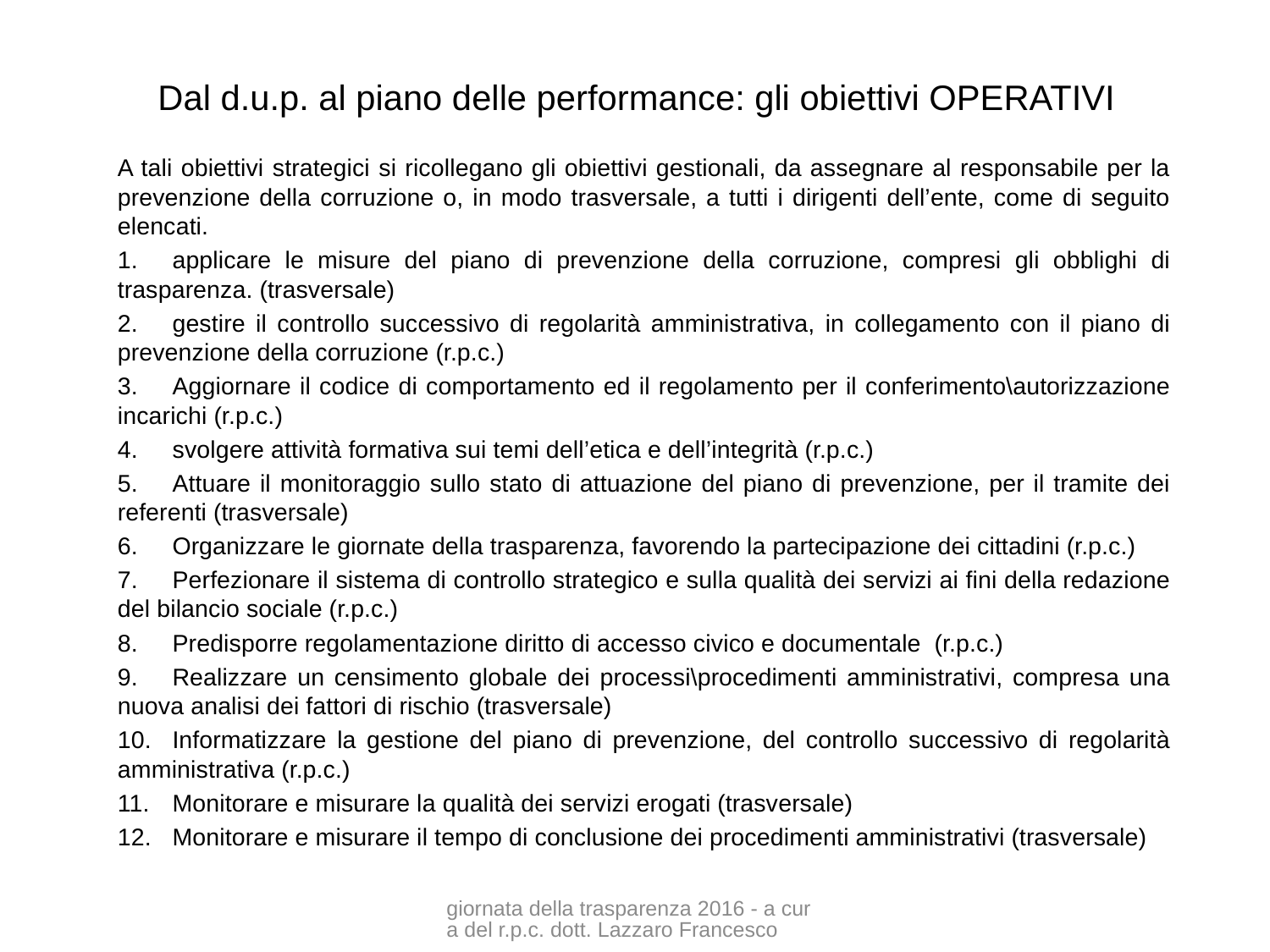

# Dal d.u.p. al piano delle performance: gli obiettivi OPERATIVI
A tali obiettivi strategici si ricollegano gli obiettivi gestionali, da assegnare al responsabile per la prevenzione della corruzione o, in modo trasversale, a tutti i dirigenti dell’ente, come di seguito elencati.
1.	applicare le misure del piano di prevenzione della corruzione, compresi gli obblighi di trasparenza. (trasversale)
2.	gestire il controllo successivo di regolarità amministrativa, in collegamento con il piano di prevenzione della corruzione (r.p.c.)
3.	Aggiornare il codice di comportamento ed il regolamento per il conferimento\autorizzazione incarichi (r.p.c.)
4.	svolgere attività formativa sui temi dell’etica e dell’integrità (r.p.c.)
5.	Attuare il monitoraggio sullo stato di attuazione del piano di prevenzione, per il tramite dei referenti (trasversale)
6.	Organizzare le giornate della trasparenza, favorendo la partecipazione dei cittadini (r.p.c.)
7.	Perfezionare il sistema di controllo strategico e sulla qualità dei servizi ai fini della redazione del bilancio sociale (r.p.c.)
8.	Predisporre regolamentazione diritto di accesso civico e documentale  (r.p.c.)
9.	Realizzare un censimento globale dei processi\procedimenti amministrativi, compresa una nuova analisi dei fattori di rischio (trasversale)
10.	Informatizzare la gestione del piano di prevenzione, del controllo successivo di regolarità amministrativa (r.p.c.)
11.	Monitorare e misurare la qualità dei servizi erogati (trasversale)
12.	Monitorare e misurare il tempo di conclusione dei procedimenti amministrativi (trasversale)

giornata della trasparenza 2016 - a cura del r.p.c. dott. Lazzaro Francesco